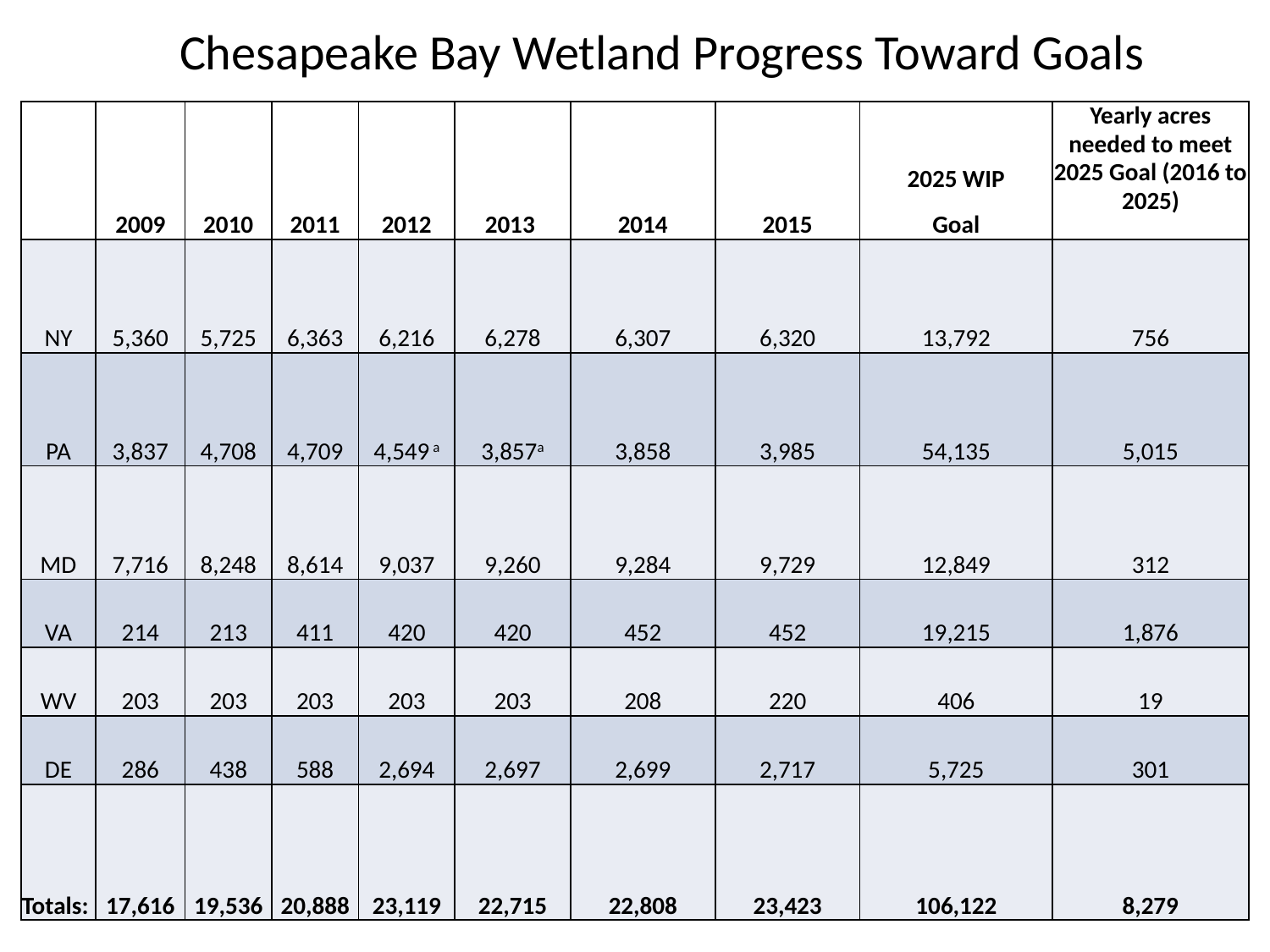

Chesapeake Bay Wetland Progress Toward Goals
|  | 2009 | 2010 | 2011 | 2012 | 2013 | 2014 | 2015 | 2025 WIP Goal | Yearly acres needed to meet 2025 Goal (2016 to 2025) |
| --- | --- | --- | --- | --- | --- | --- | --- | --- | --- |
| NY | 5,360 | 5,725 | 6,363 | 6,216 | 6,278 | 6,307 | 6,320 | 13,792 | 756 |
| PA | 3,837 | 4,708 | 4,709 | 4,549 a | 3,857a | 3,858 | 3,985 | 54,135 | 5,015 |
| MD | 7,716 | 8,248 | 8,614 | 9,037 | 9,260 | 9,284 | 9,729 | 12,849 | 312 |
| VA | 214 | 213 | 411 | 420 | 420 | 452 | 452 | 19,215 | 1,876 |
| WV | 203 | 203 | 203 | 203 | 203 | 208 | 220 | 406 | 19 |
| DE | 286 | 438 | 588 | 2,694 | 2,697 | 2,699 | 2,717 | 5,725 | 301 |
| Totals: | 17,616 | 19,536 | 20,888 | 23,119 | 22,715 | 22,808 | 23,423 | 106,122 | 8,279 |